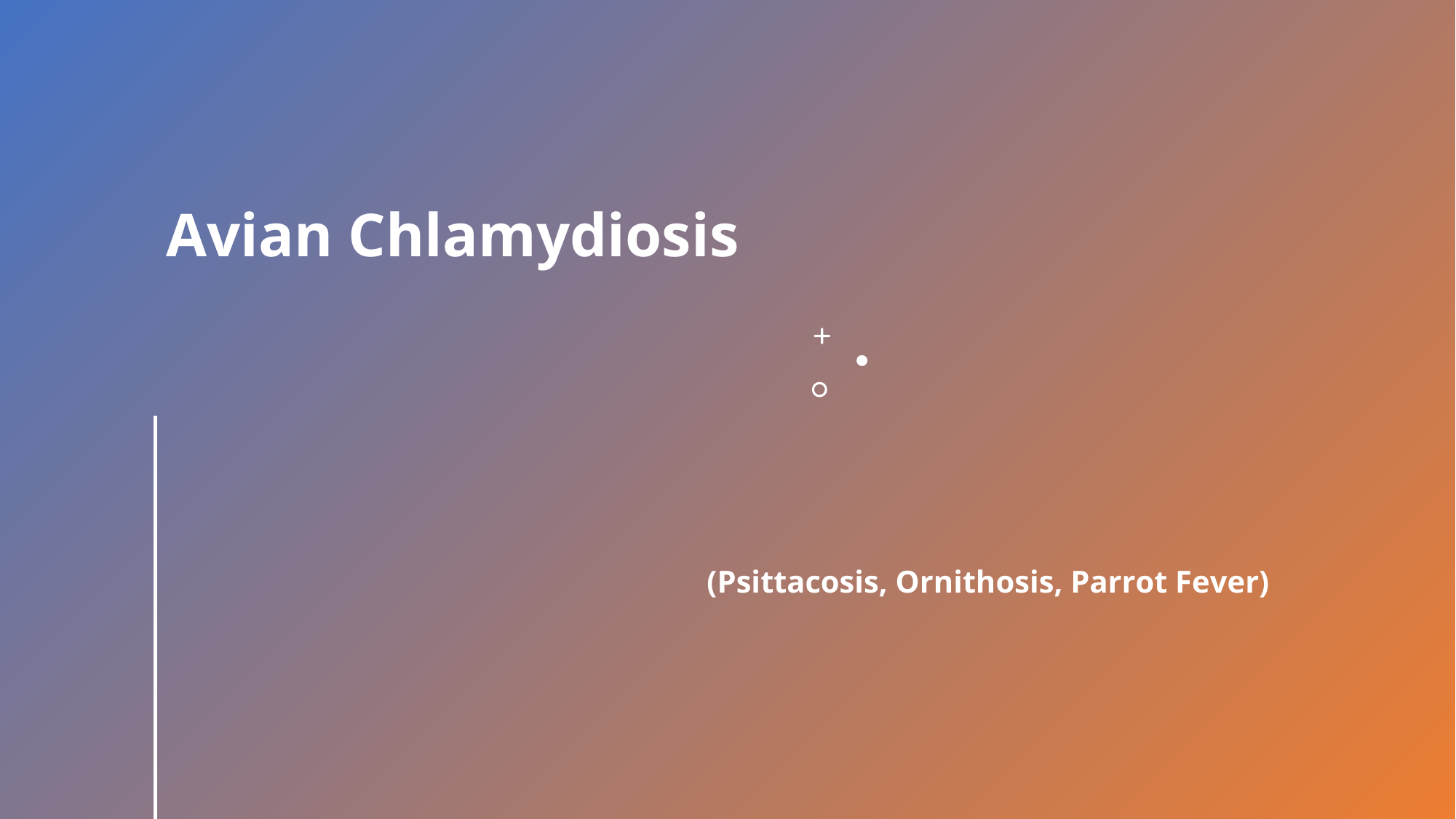

# Avian Chlamydiosis

(Psittacosis, Ornithosis, Parrot Fever)